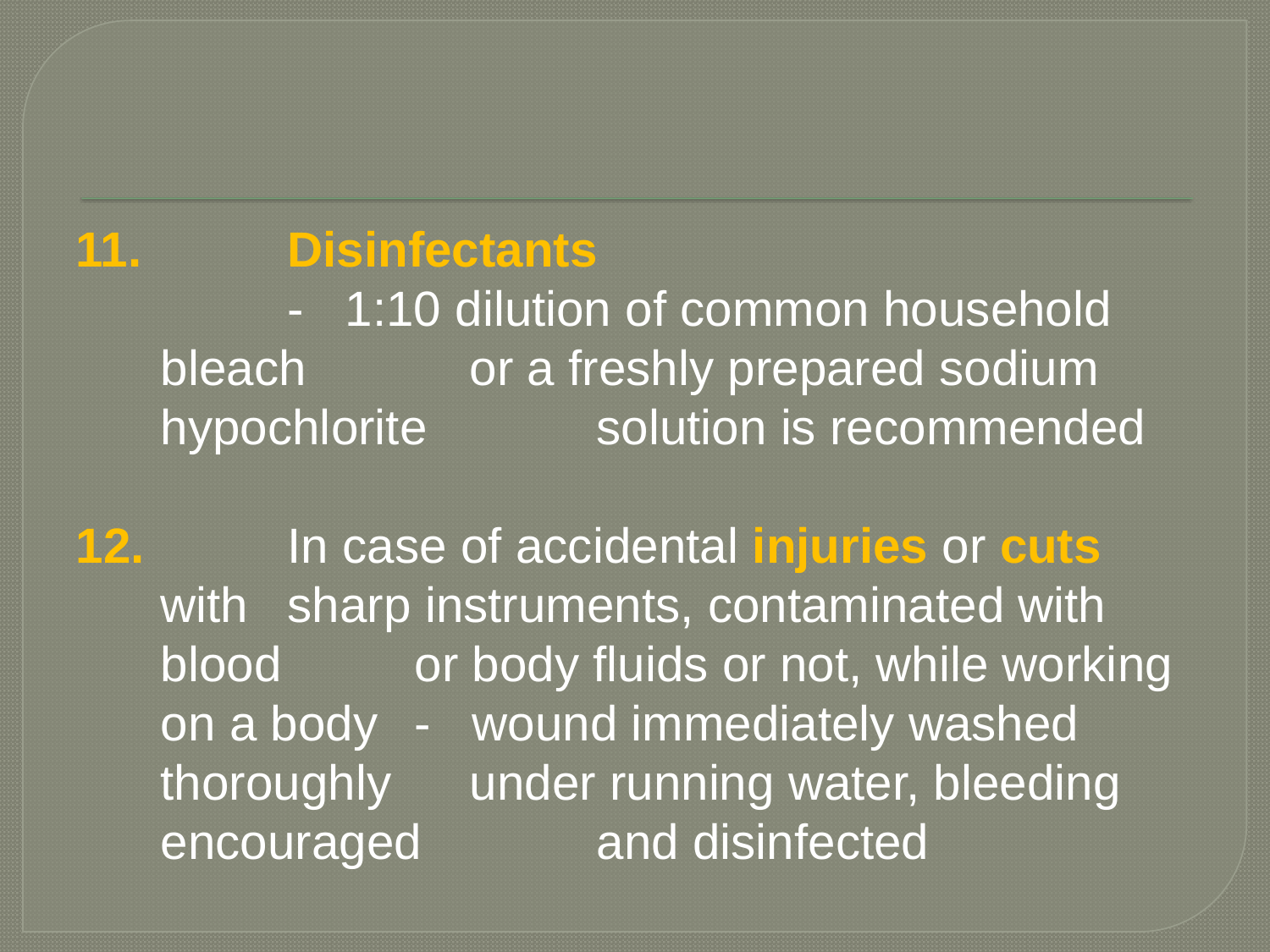

11.		Disinfectants
		-   1:10 dilution of common household bleach 	    or a freshly prepared sodium hypochlorite 	    solution is recommended

12. 		In case of accidental injuries or cuts with 	sharp instruments, contaminated with blood 	or body fluids or not, while working on a body 	-   wound immediately washed thoroughly 	    under running water, bleeding encouraged 	    and disinfected